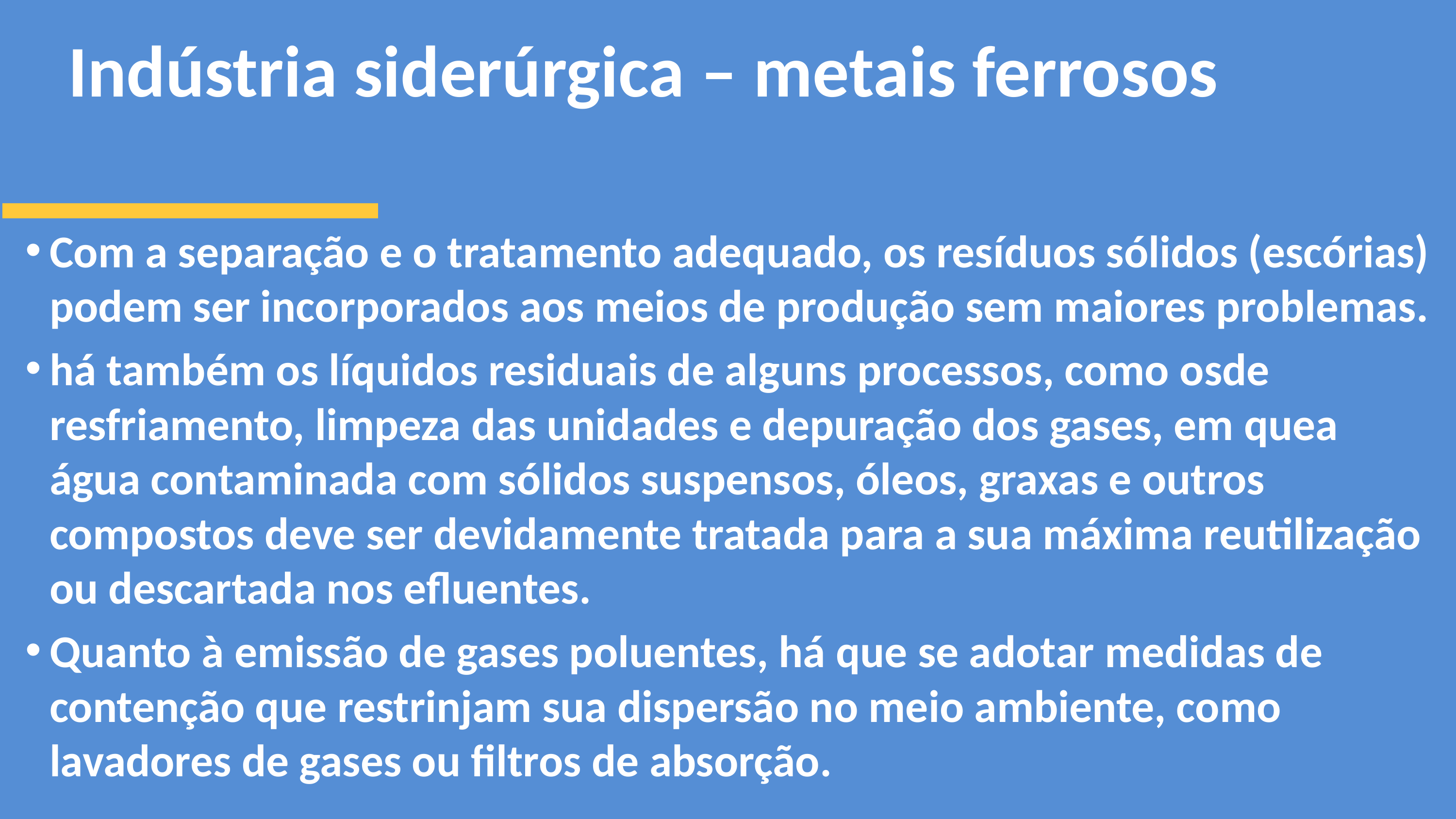

# Indústria siderúrgica – metais ferrosos

Com a separação e o tratamento adequado, os resíduos sólidos (escórias) podem ser incorporados aos meios de produção sem maiores problemas.
há também os líquidos residuais de alguns processos, como osde resfriamento, limpeza das unidades e depuração dos gases, em quea água contaminada com sólidos suspensos, óleos, graxas e outros compostos deve ser devidamente tratada para a sua máxima reutilização ou descartada nos efluentes.
Quanto à emissão de gases poluentes, há que se adotar medidas de contenção que restrinjam sua dispersão no meio ambiente, como lavadores de gases ou filtros de absorção.